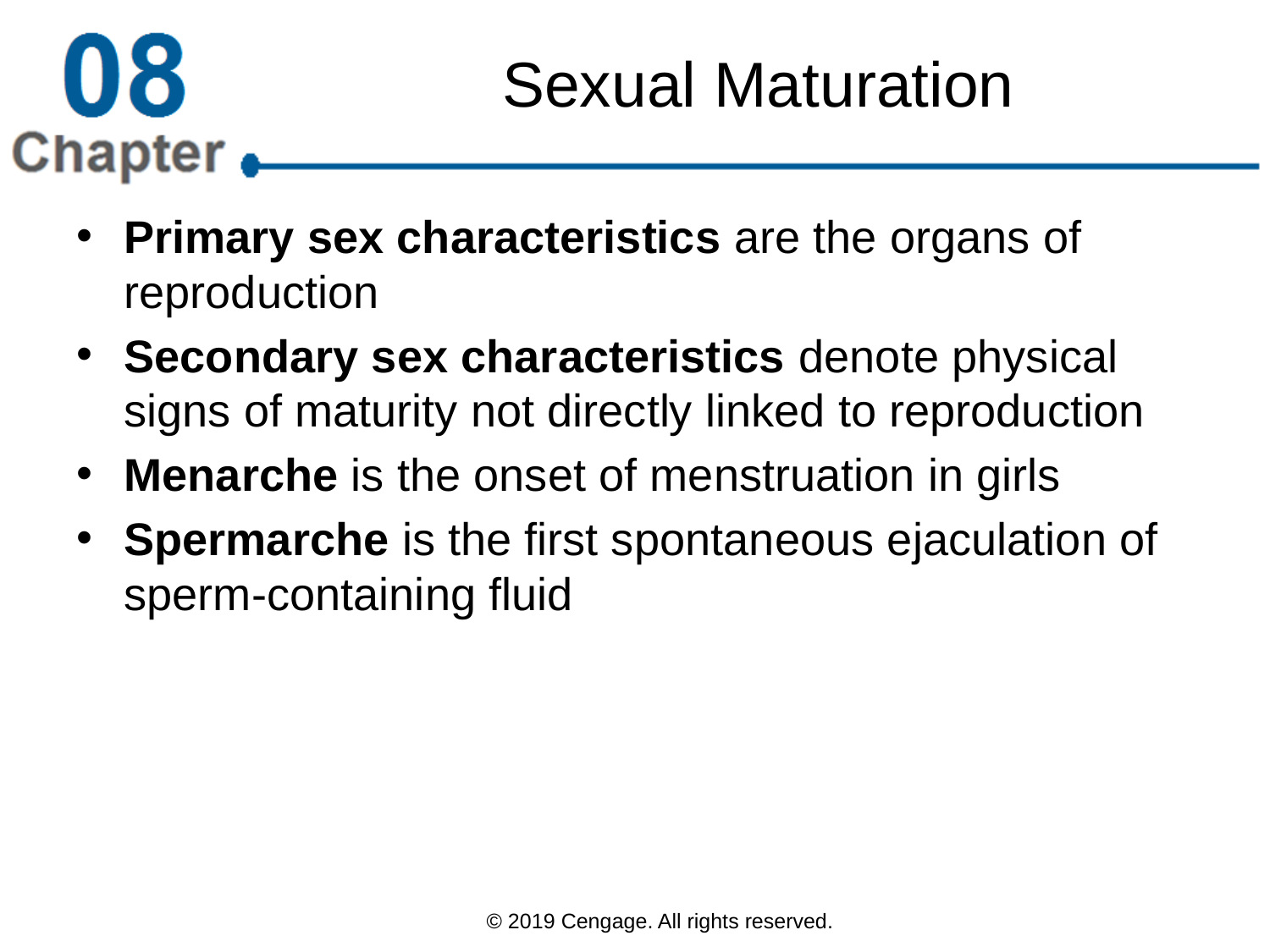

# Sexual Maturation
Primary sex characteristics are the organs of reproduction
Secondary sex characteristics denote physical signs of maturity not directly linked to reproduction
Menarche is the onset of menstruation in girls
Spermarche is the first spontaneous ejaculation of sperm-containing fluid